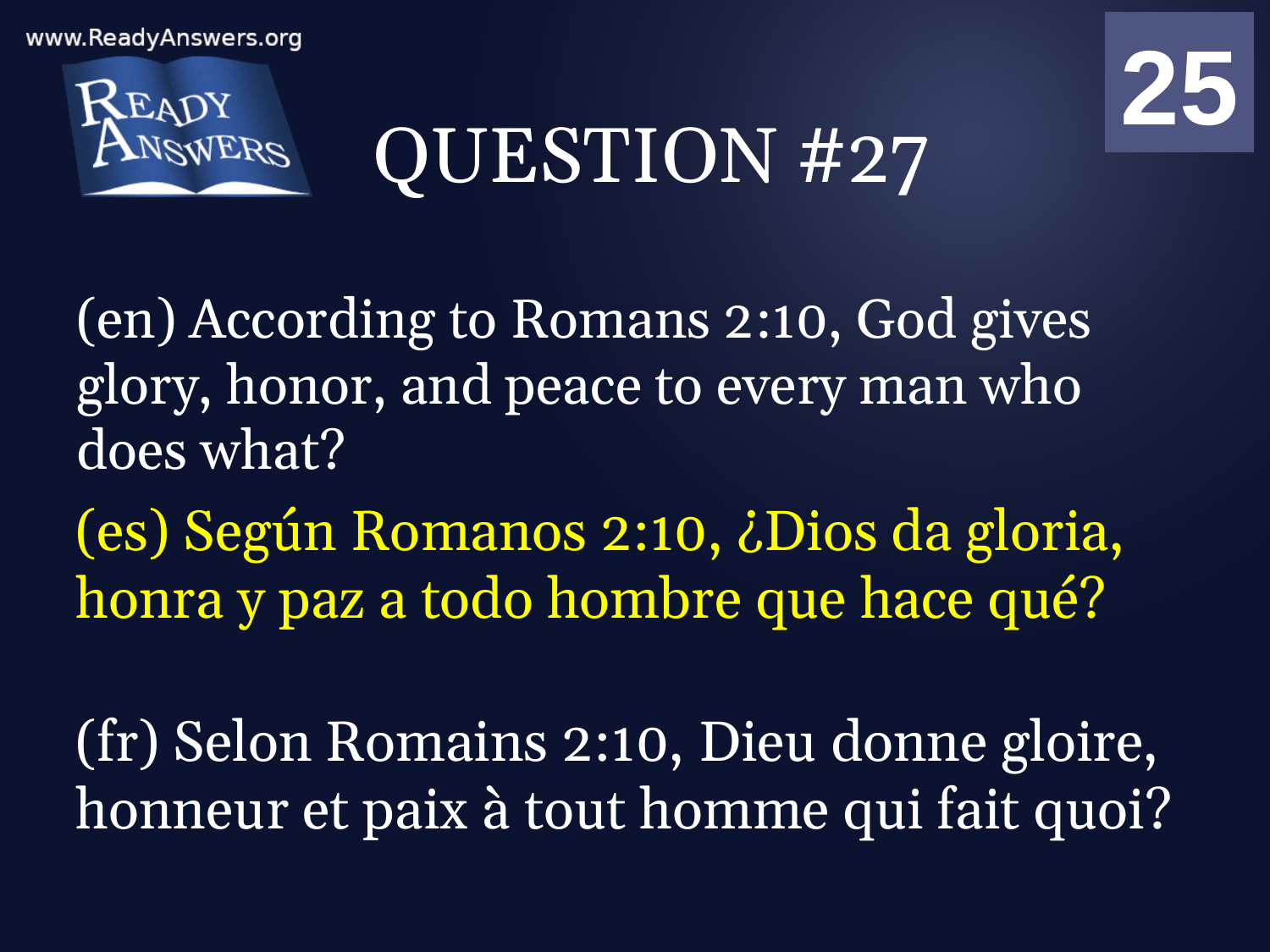

01
02
03
04
05
06
07
08
09
10
11
12
13
14
15
16
17
18
19
20
21
22
23
24
25
00
# QUESTION #27
(en) According to Romans 2:10, God gives glory, honor, and peace to every man who does what?
(es) Según Romanos 2:10, ¿Dios da gloria, honra y paz a todo hombre que hace qué?
(fr) Selon Romains 2:10, Dieu donne gloire, honneur et paix à tout homme qui fait quoi?